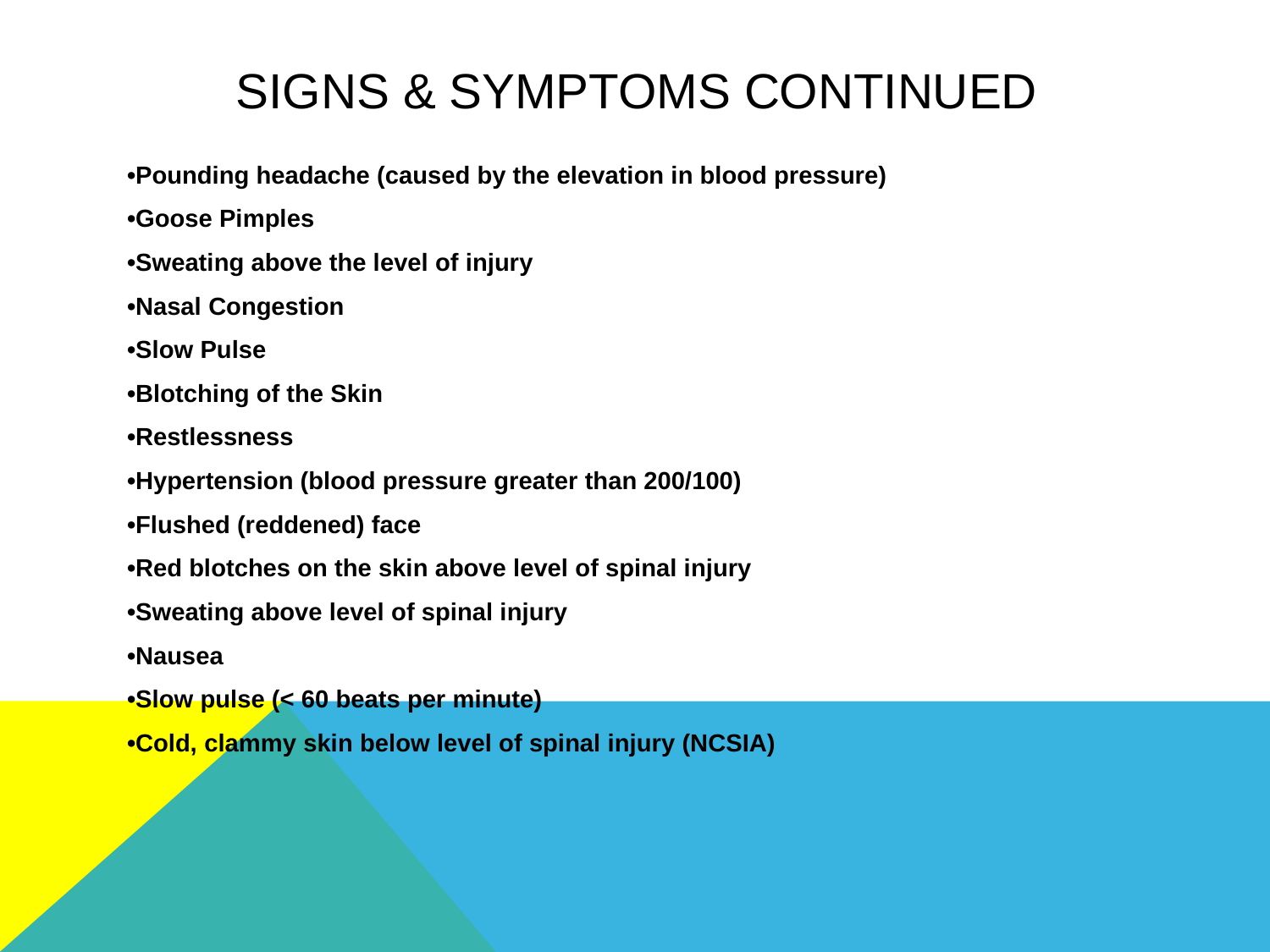

# Signs & symptoms continued
•Pounding headache (caused by the elevation in blood pressure)
•Goose Pimples
•Sweating above the level of injury
•Nasal Congestion
•Slow Pulse
•Blotching of the Skin
•Restlessness
•Hypertension (blood pressure greater than 200/100)
•Flushed (reddened) face
•Red blotches on the skin above level of spinal injury
•Sweating above level of spinal injury
•Nausea
•Slow pulse (< 60 beats per minute)
•Cold, clammy skin below level of spinal injury (NCSIA)